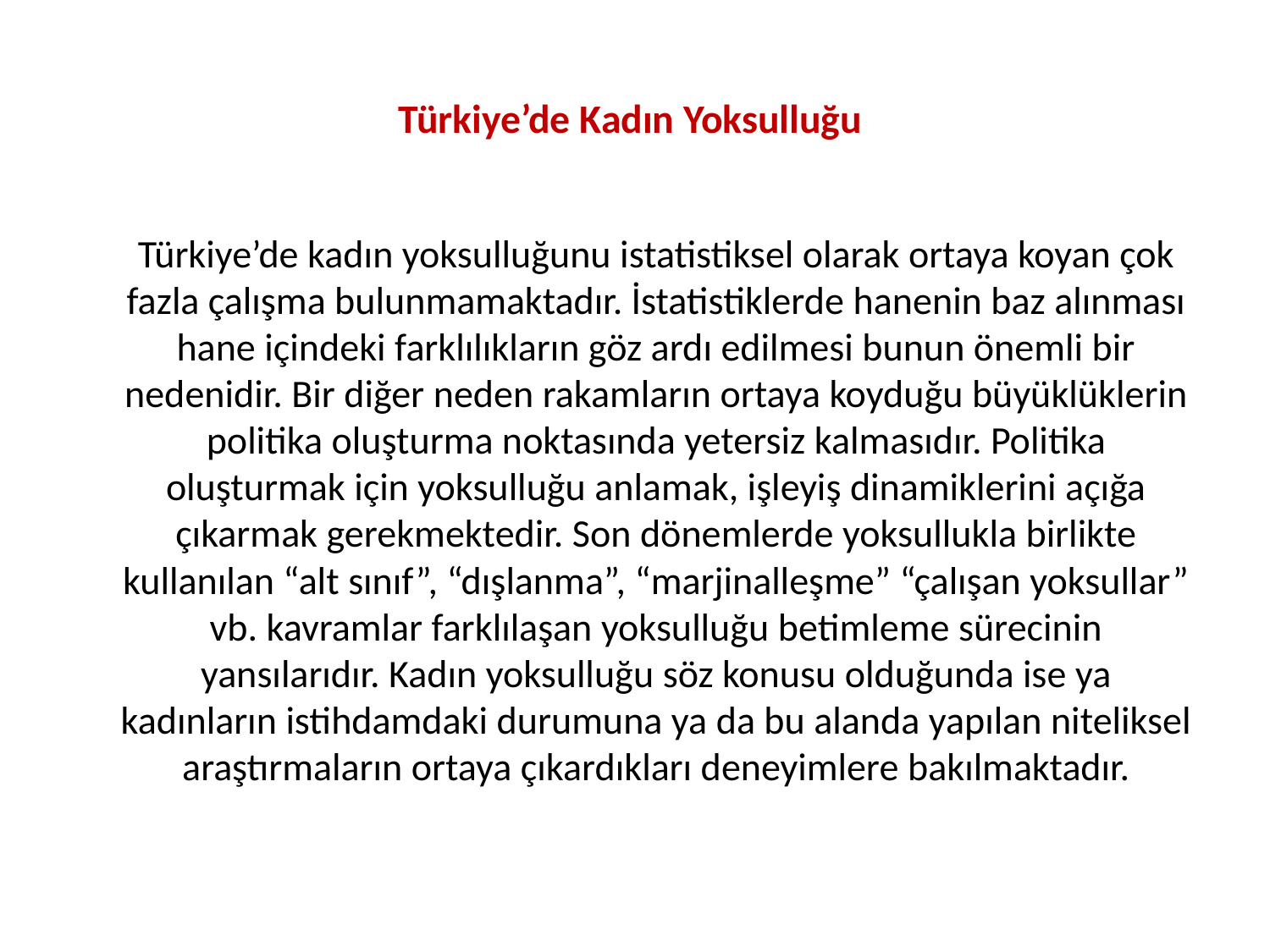

# Türkiye’de Kadın Yoksulluğu
	Türkiye’de kadın yoksulluğunu istatistiksel olarak ortaya koyan çok fazla çalışma bulunmamaktadır. İstatistiklerde hanenin baz alınması hane içindeki farklılıkların göz ardı edilmesi bunun önemli bir nedenidir. Bir diğer neden rakamların ortaya koyduğu büyüklüklerin politika oluşturma noktasında yetersiz kalmasıdır. Politika oluşturmak için yoksulluğu anlamak, işleyiş dinamiklerini açığa çıkarmak gerekmektedir. Son dönemlerde yoksullukla birlikte kullanılan “alt sınıf”, “dışlanma”, “marjinalleşme” “çalışan yoksullar” vb. kavramlar farklılaşan yoksulluğu betimleme sürecinin yansılarıdır. Kadın yoksulluğu söz konusu olduğunda ise ya kadınların istihdamdaki durumuna ya da bu alanda yapılan niteliksel araştırmaların ortaya çıkardıkları deneyimlere bakılmaktadır.